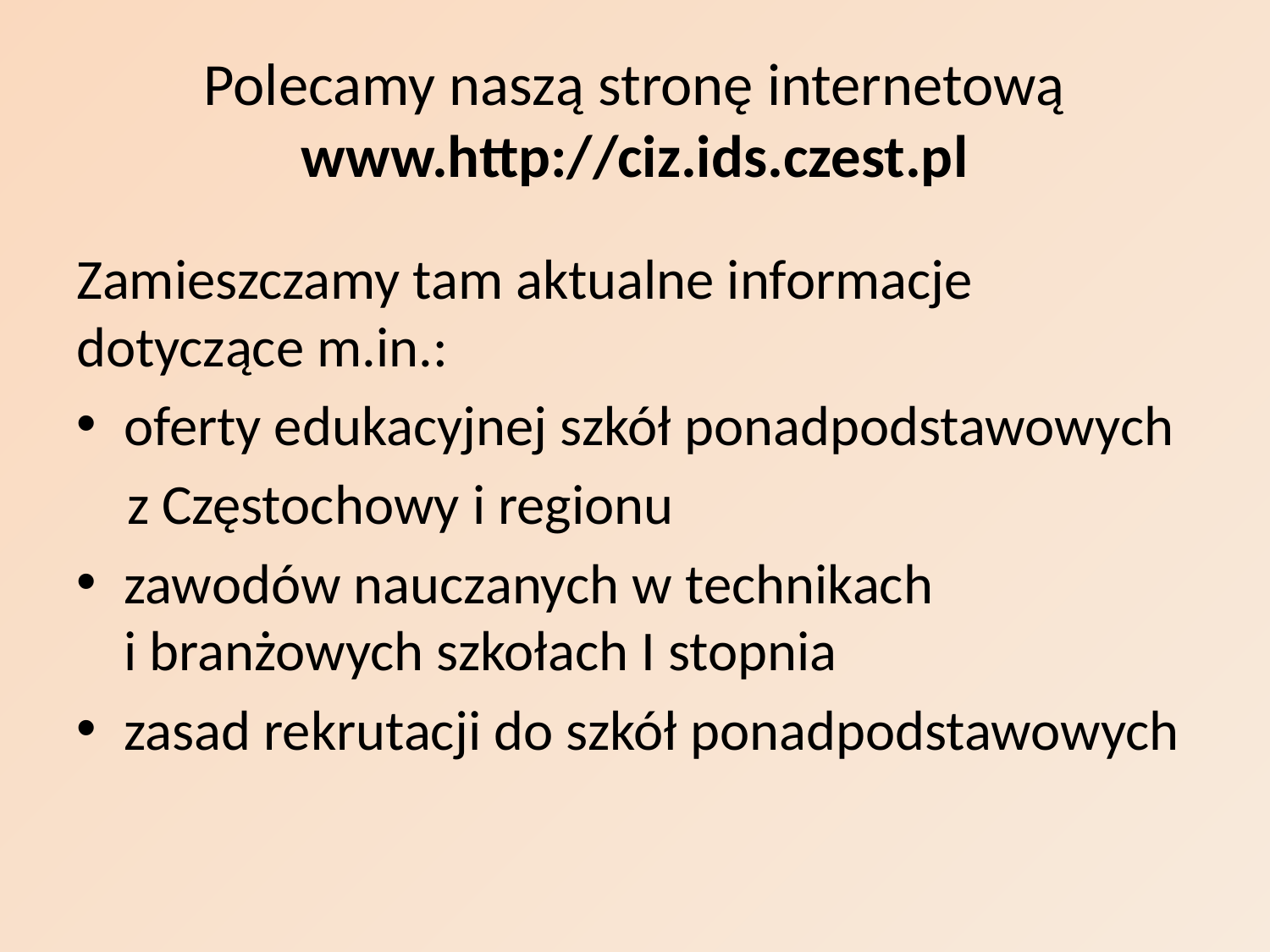

# Polecamy naszą stronę internetową www.http://ciz.ids.czest.pl
Zamieszczamy tam aktualne informacje dotyczące m.in.:
oferty edukacyjnej szkół ponadpodstawowych
    z Częstochowy i regionu
zawodów nauczanych w technikach
i branżowych szkołach I stopnia
zasad rekrutacji do szkół ponadpodstawowych